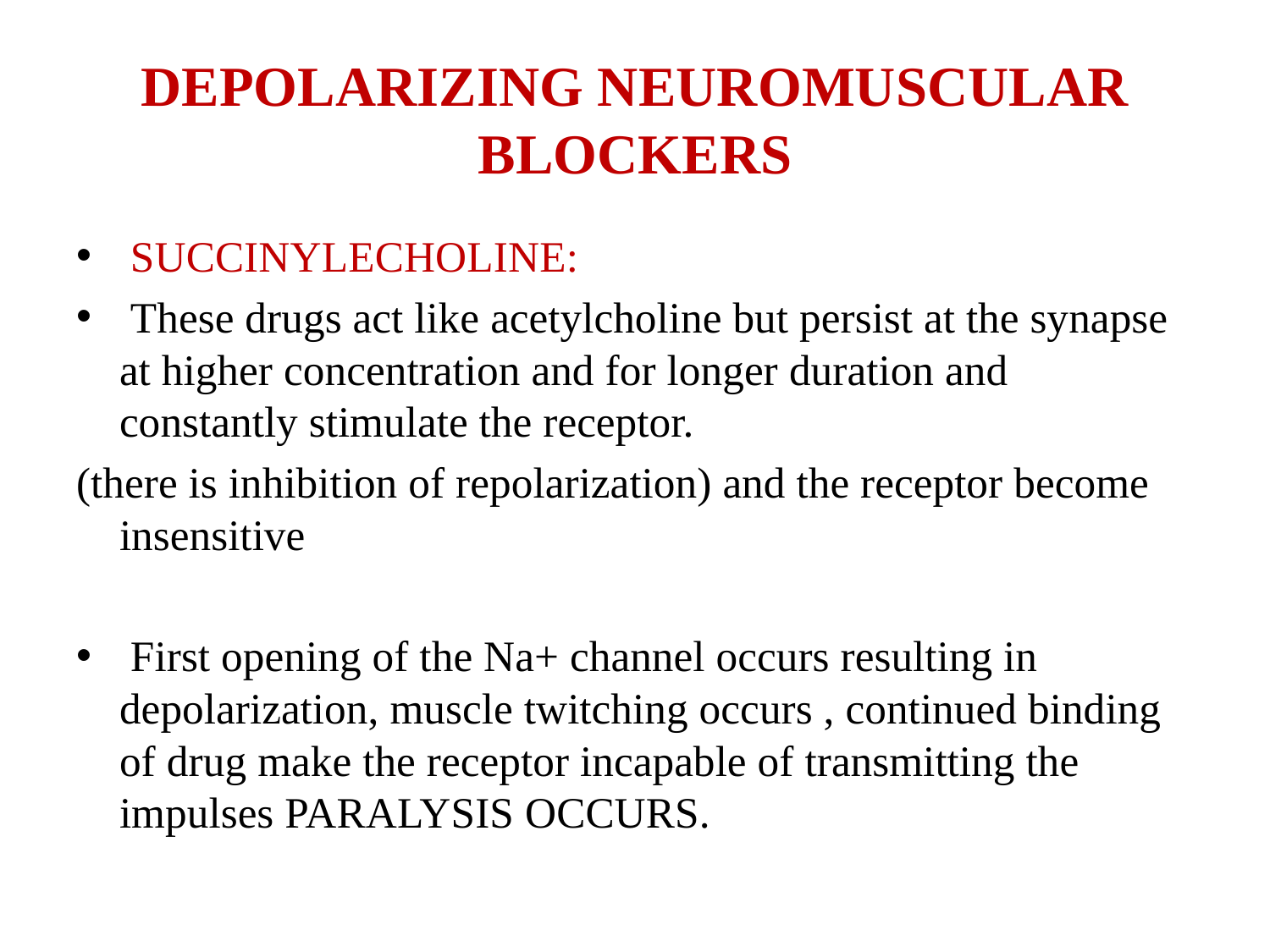

# DEPOLARIZING NEUROMUSCULAR BLOCKERS
 SUCCINYLECHOLINE:
 These drugs act like acetylcholine but persist at the synapse at higher concentration and for longer duration and constantly stimulate the receptor.
(there is inhibition of repolarization) and the receptor become insensitive

 First opening of the Na+ channel occurs resulting in depolarization, muscle twitching occurs , continued binding of drug make the receptor incapable of transmitting the impulses PARALYSIS OCCURS.